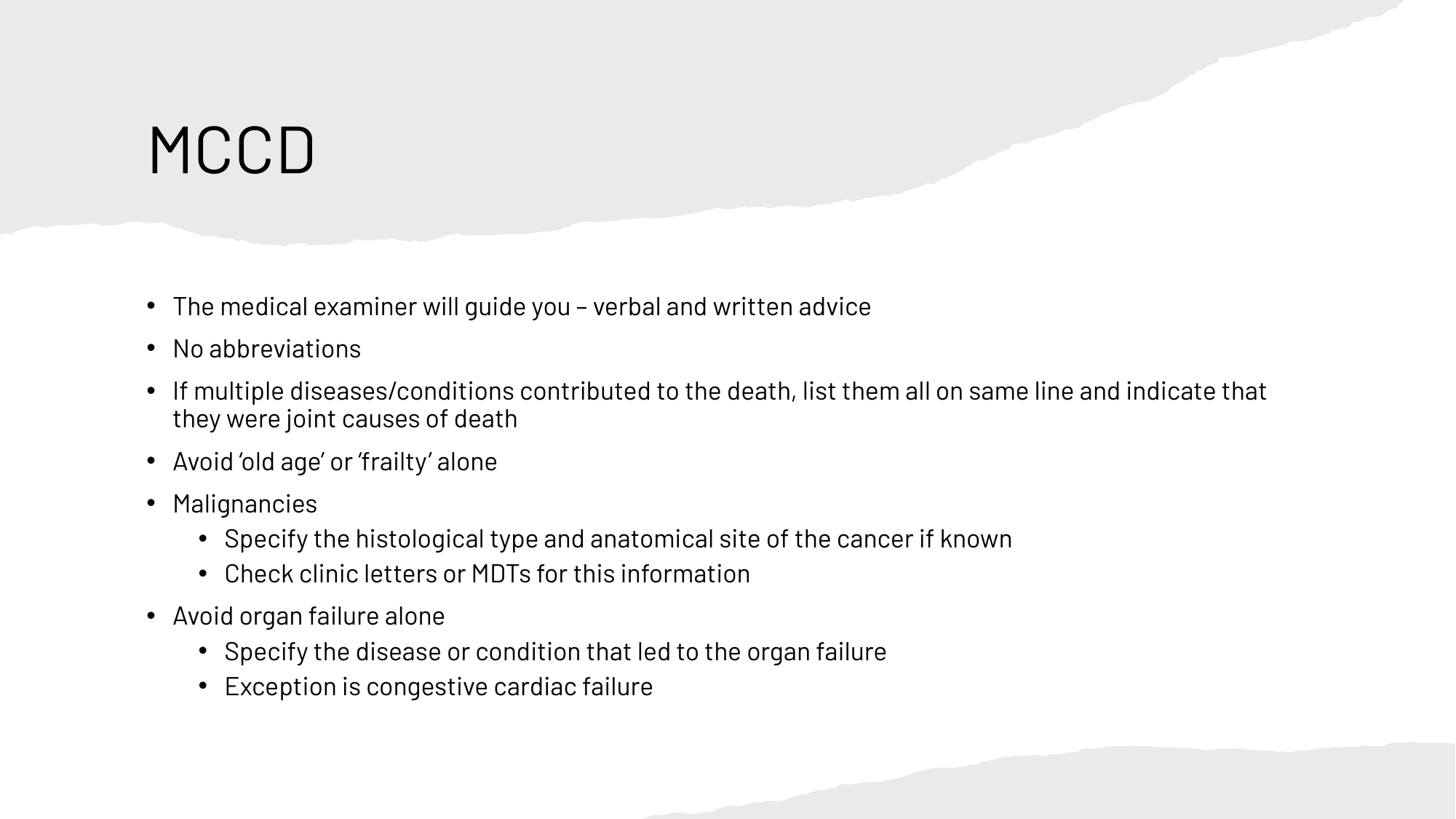

# MCCD

The medical examiner will guide you – verbal and written advice
No abbreviations
If multiple diseases/conditions contributed to the death, list them all on same line and indicate that they were joint causes of death
Avoid ‘old age’ or ‘frailty’ alone
Malignancies
Specify the histological type and anatomical site of the cancer if known
Check clinic letters or MDTs for this information
Avoid organ failure alone
Specify the disease or condition that led to the organ failure
Exception is congestive cardiac failure